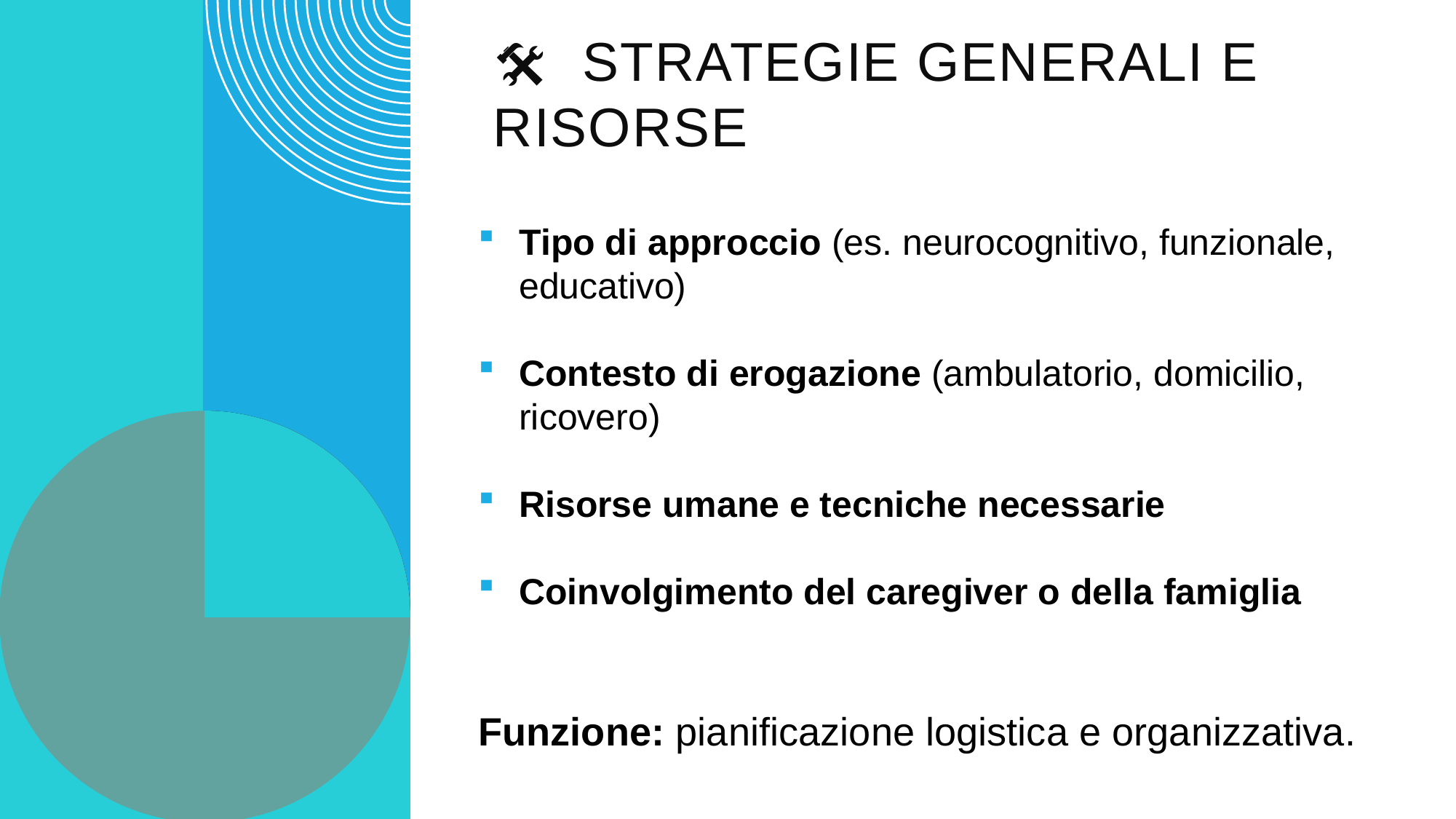

# 🛠️  Strategie Generali e Risorse

Tipo di approccio (es. neurocognitivo, funzionale, educativo)

Contesto di erogazione (ambulatorio, domicilio, ricovero)

Risorse umane e tecniche necessarie

Coinvolgimento del caregiver o della famiglia

Funzione: pianificazione logistica e organizzativa.